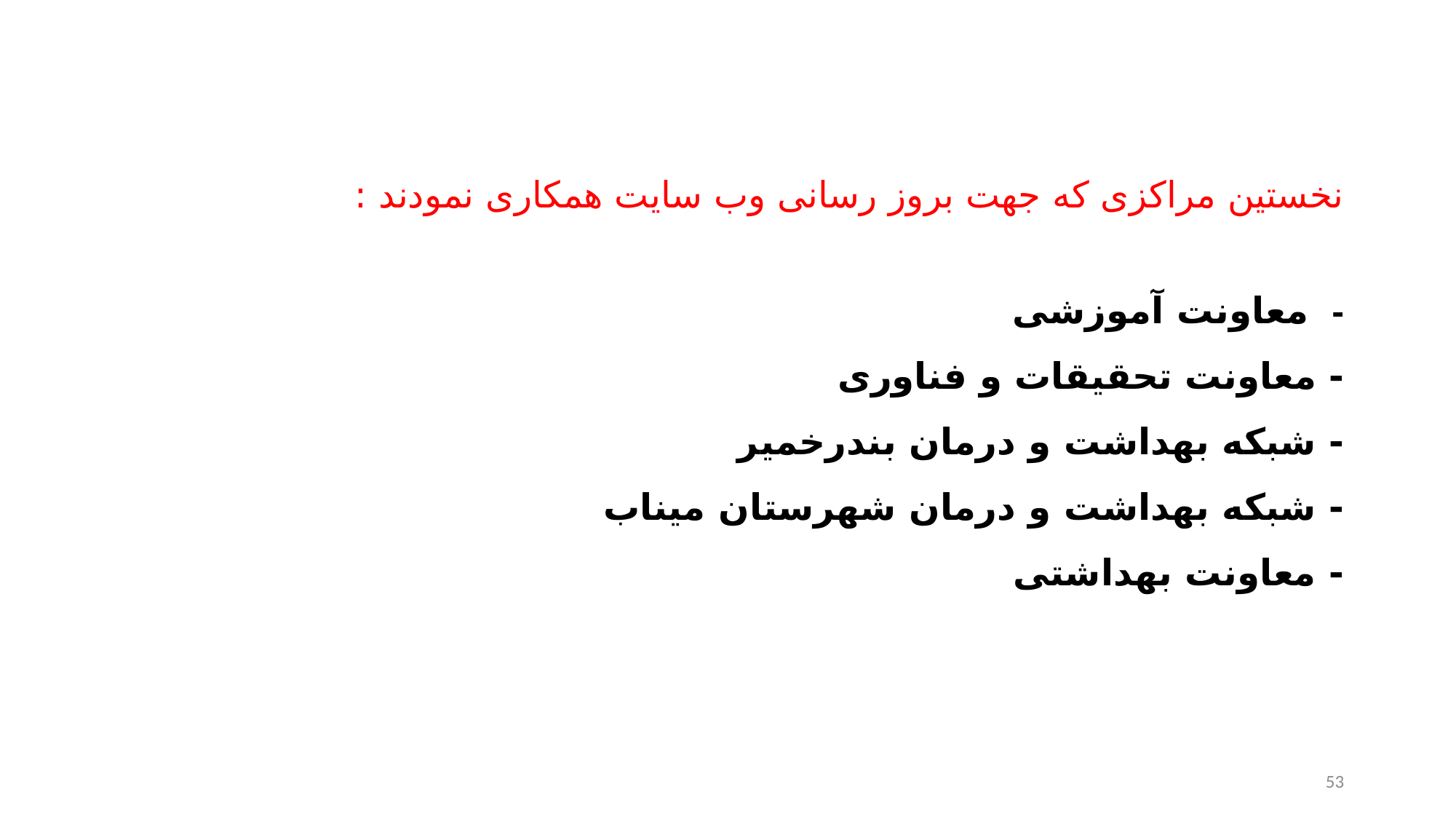

# نخستین مراکزی که جهت بروز رسانی وب سایت همکاری نمودند :
-  معاونت آموزشی
- معاونت تحقیقات و فناوری
- شبکه بهداشت و درمان بندرخمیر
- شبکه بهداشت و درمان شهرستان میناب
- معاونت بهداشتی
53